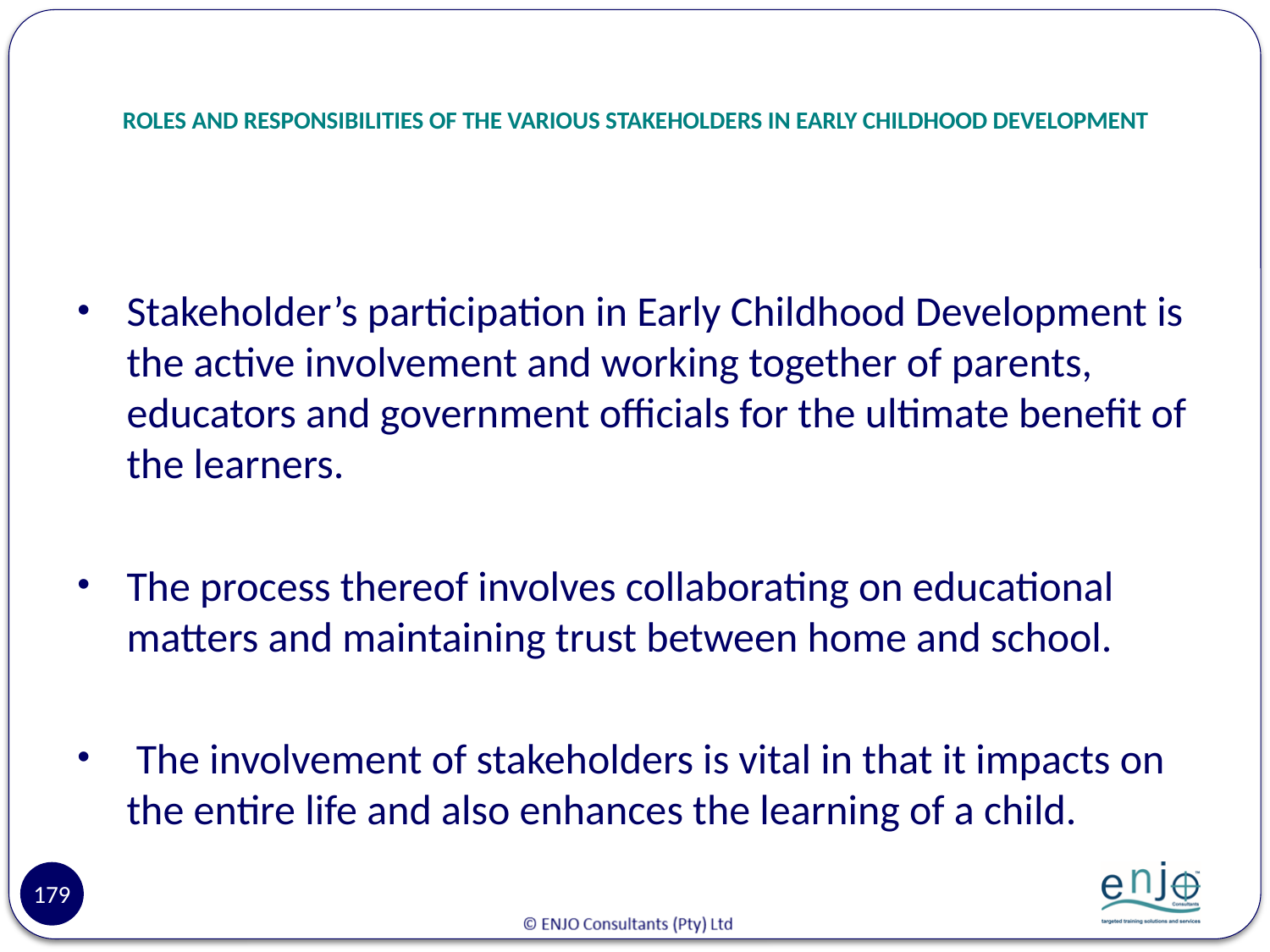

# ROLES AND RESPONSIBILITIES OF THE VARIOUS STAKEHOLDERS IN EARLY CHILDHOOD DEVELOPMENT
Stakeholder’s participation in Early Childhood Development is the active involvement and working together of parents, educators and government officials for the ultimate benefit of the learners.

The process thereof involves collaborating on educational matters and maintaining trust between home and school.

 The involvement of stakeholders is vital in that it impacts on the entire life and also enhances the learning of a child.
179